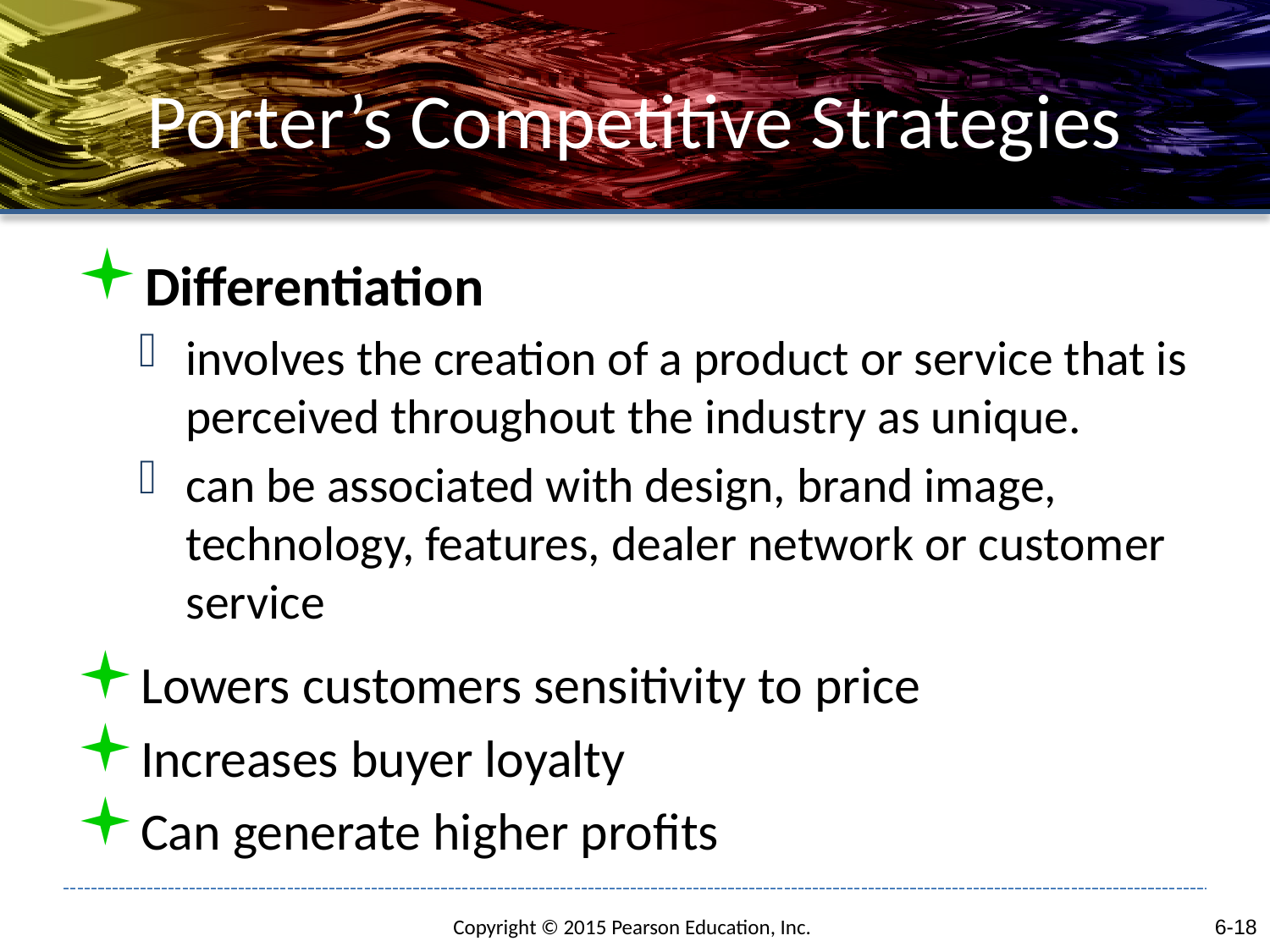

# Porter’s Competitive Strategies
Differentiation
involves the creation of a product or service that is perceived throughout the industry as unique.
can be associated with design, brand image, technology, features, dealer network or customer service

Lowers customers sensitivity to price
Increases buyer loyalty
Can generate higher profits
6-18
Copyright © 2015 Pearson Education, Inc.